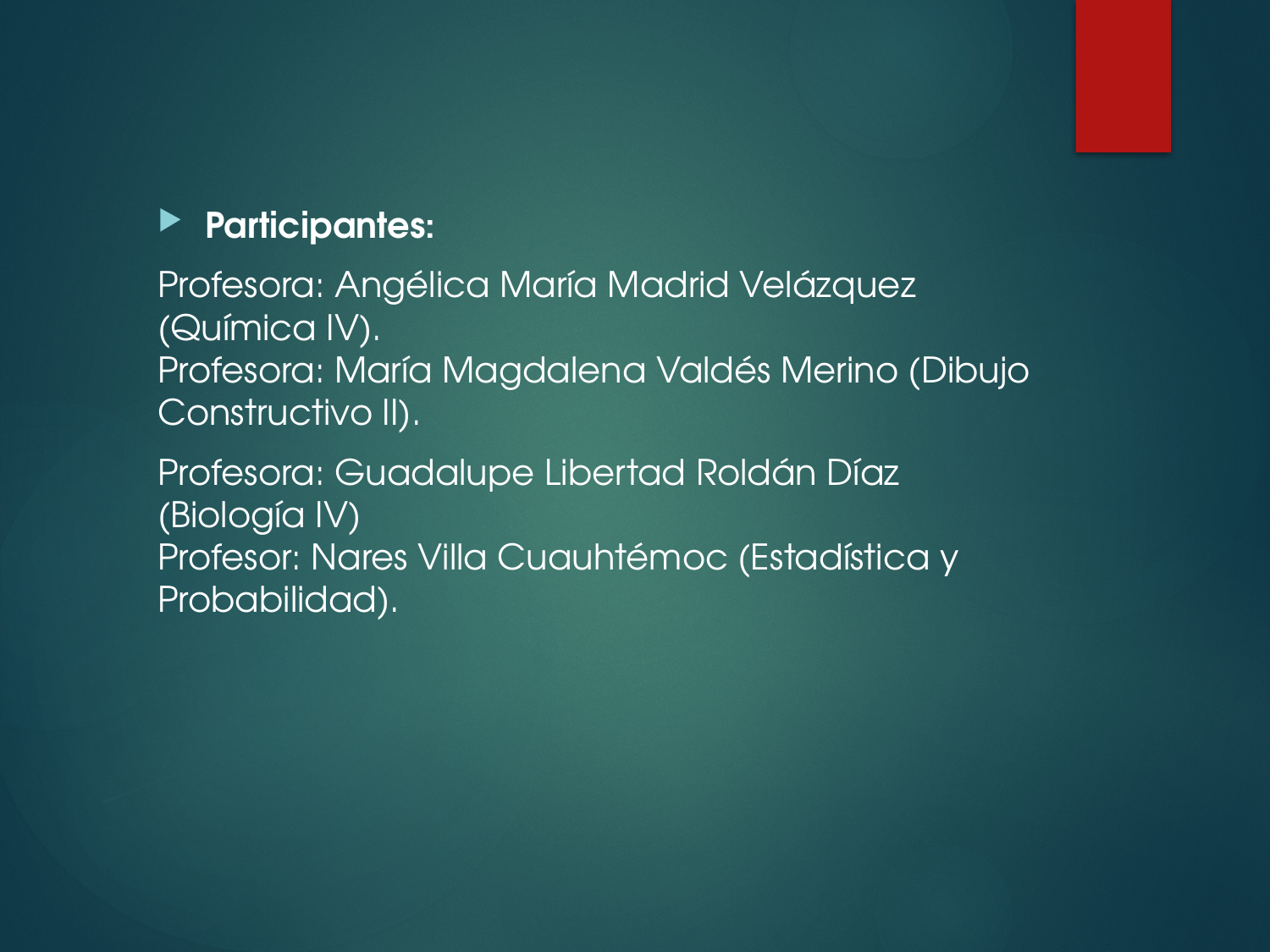

Participantes:
Profesora: Angélica María Madrid Velázquez (Química IV).
Profesora: María Magdalena Valdés Merino (Dibujo Constructivo II).
Profesora: Guadalupe Libertad Roldán Díaz         (Biología IV)
Profesor: Nares Villa Cuauhtémoc (Estadística y Probabilidad).